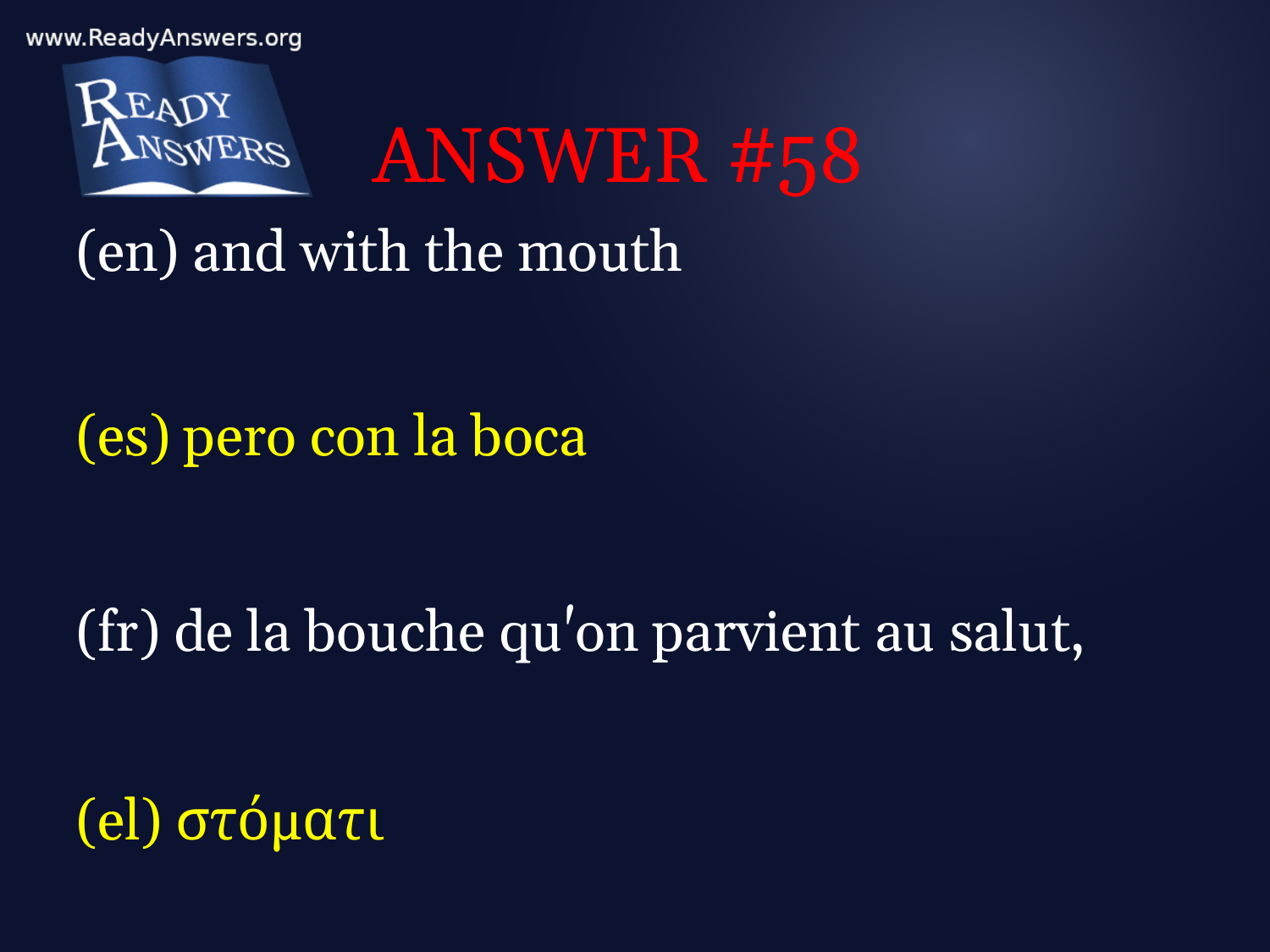

# ANSWER #58
(en) and with the mouth
(es) pero con la boca
(fr) de la bouche qu'on parvient au salut,
(el) στόματι